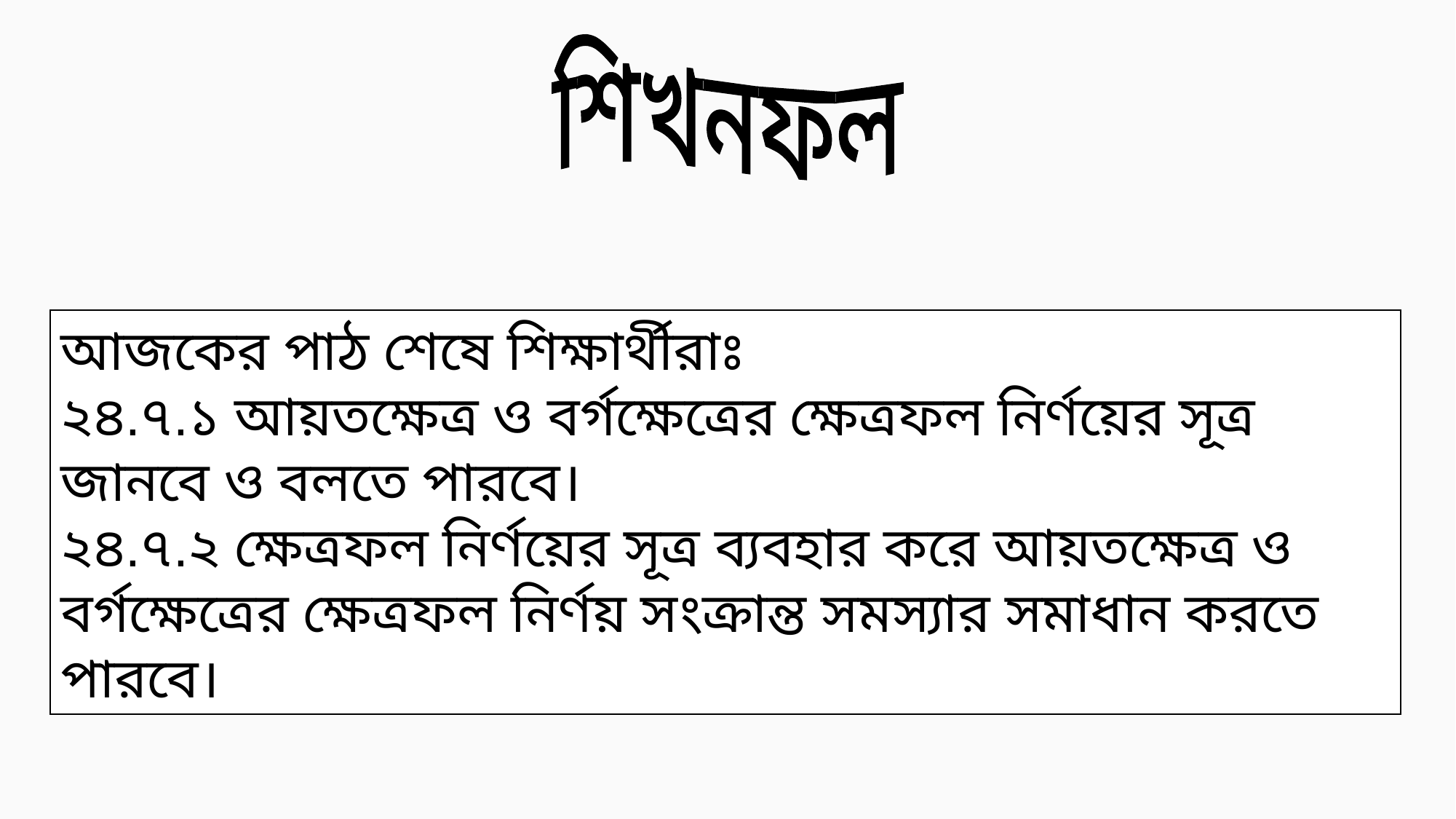

শিখনফল
আজকের পাঠ শেষে শিক্ষার্থীরাঃ
২৪.৭.১ আয়তক্ষেত্র ও বর্গক্ষেত্রের ক্ষেত্রফল নির্ণয়ের সূত্র জানবে ও বলতে পারবে।
২৪.৭.২ ক্ষেত্রফল নির্ণয়ের সূত্র ব্যবহার করে আয়তক্ষেত্র ও বর্গক্ষেত্রের ক্ষেত্রফল নির্ণয় সংক্রান্ত সমস্যার সমাধান করতে পারবে।